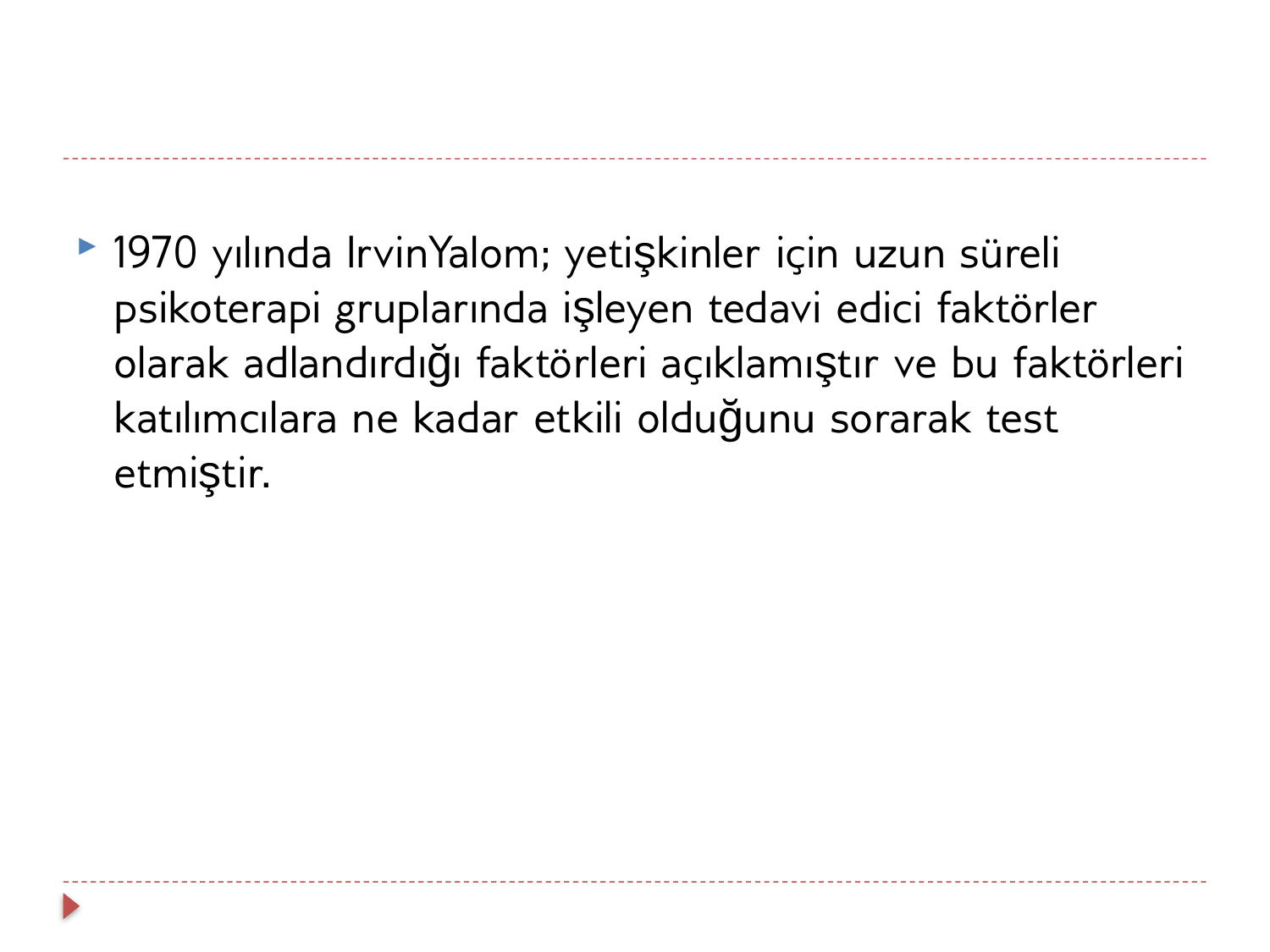

1970 yılında IrvinYalom; yetişkinler için uzun süreli psikoterapi gruplarında işleyen tedavi edici faktörler olarak adlandırdığı faktörleri açıklamıştır ve bu faktörleri katılımcılara ne kadar etkili olduğunu sorarak test etmiştir.